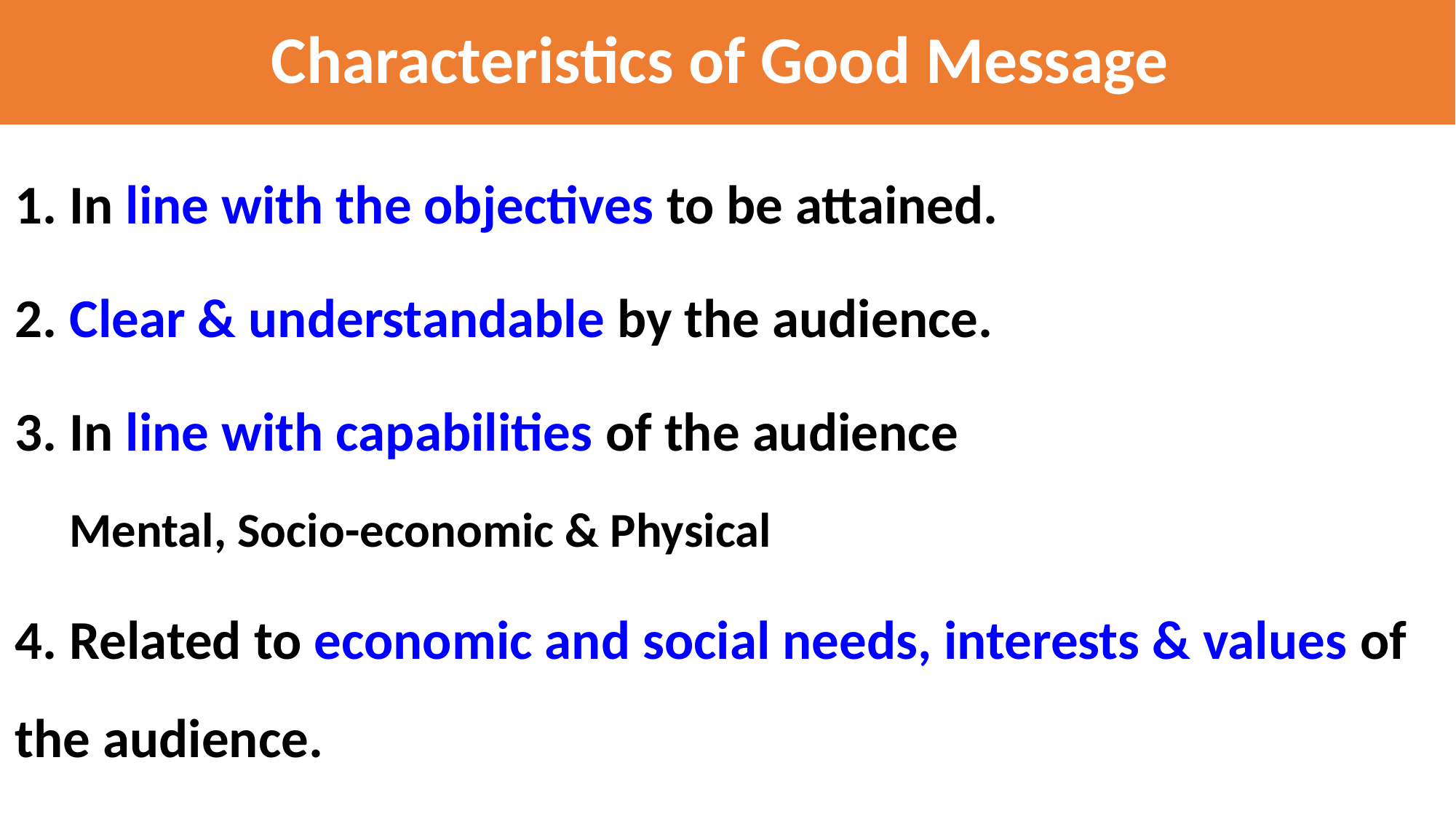

# Characteristics of Good Message
1. In line with the objectives to be attained.
2. Clear & understandable by the audience.
3. In line with capabilities of the audience
Mental, Socio-economic & Physical
4. Related to economic and social needs, interests & values of the audience.